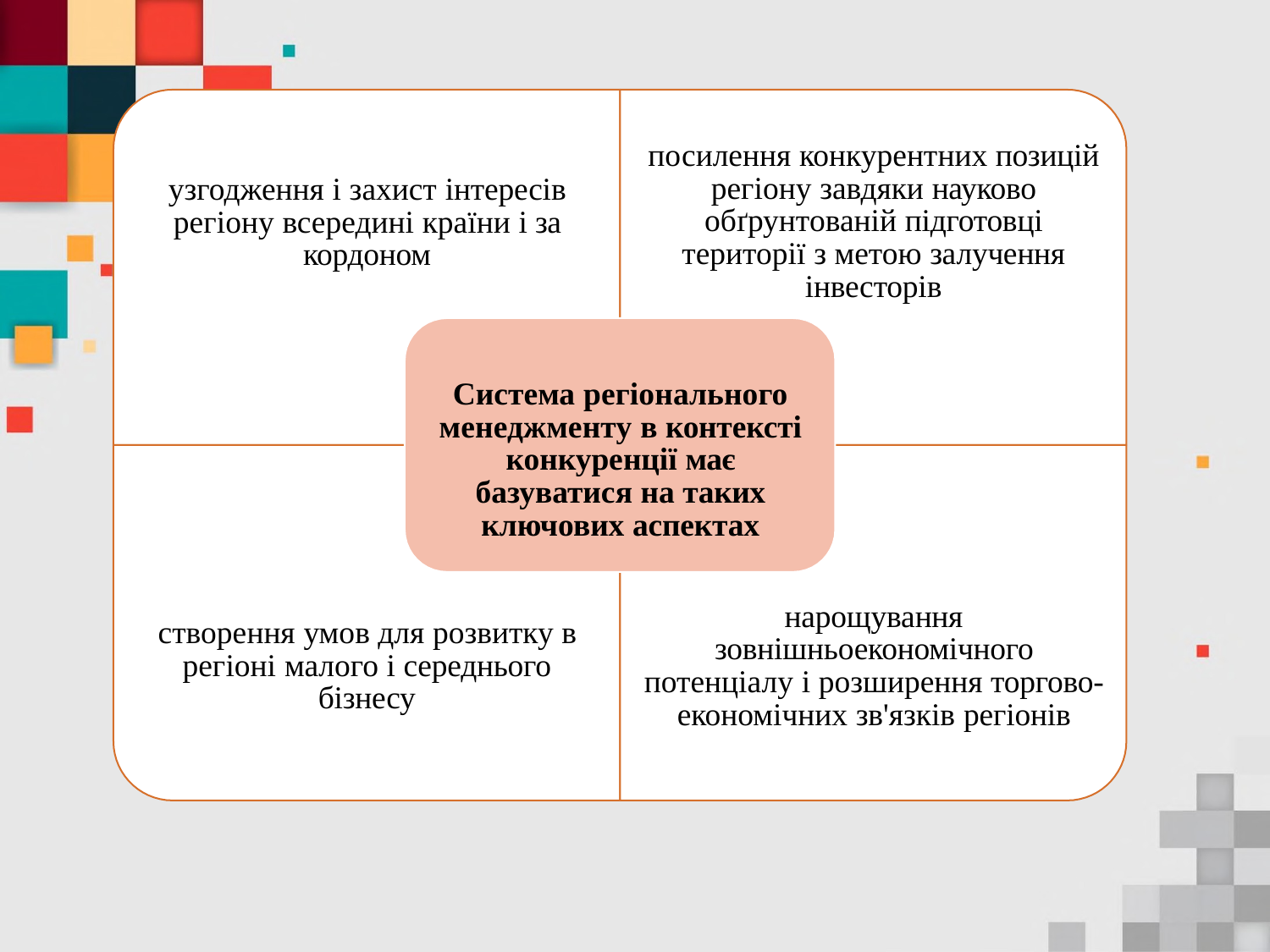

# посилення конкурентних позицій регіону завдяки науково обґрунтованій підготовці території з метою залучення інвесторів
узгодження і захист інтересів регіону всередині країни і за кордоном

Система регіонального менеджменту в контексті конкуренції має базуватися на таких ключових аспектах

нарощування зовнішньоекономічного потенціалу і розширення торгово- економічних зв'язків регіонів
створення умов для розвитку в регіоні малого і середнього бізнесу